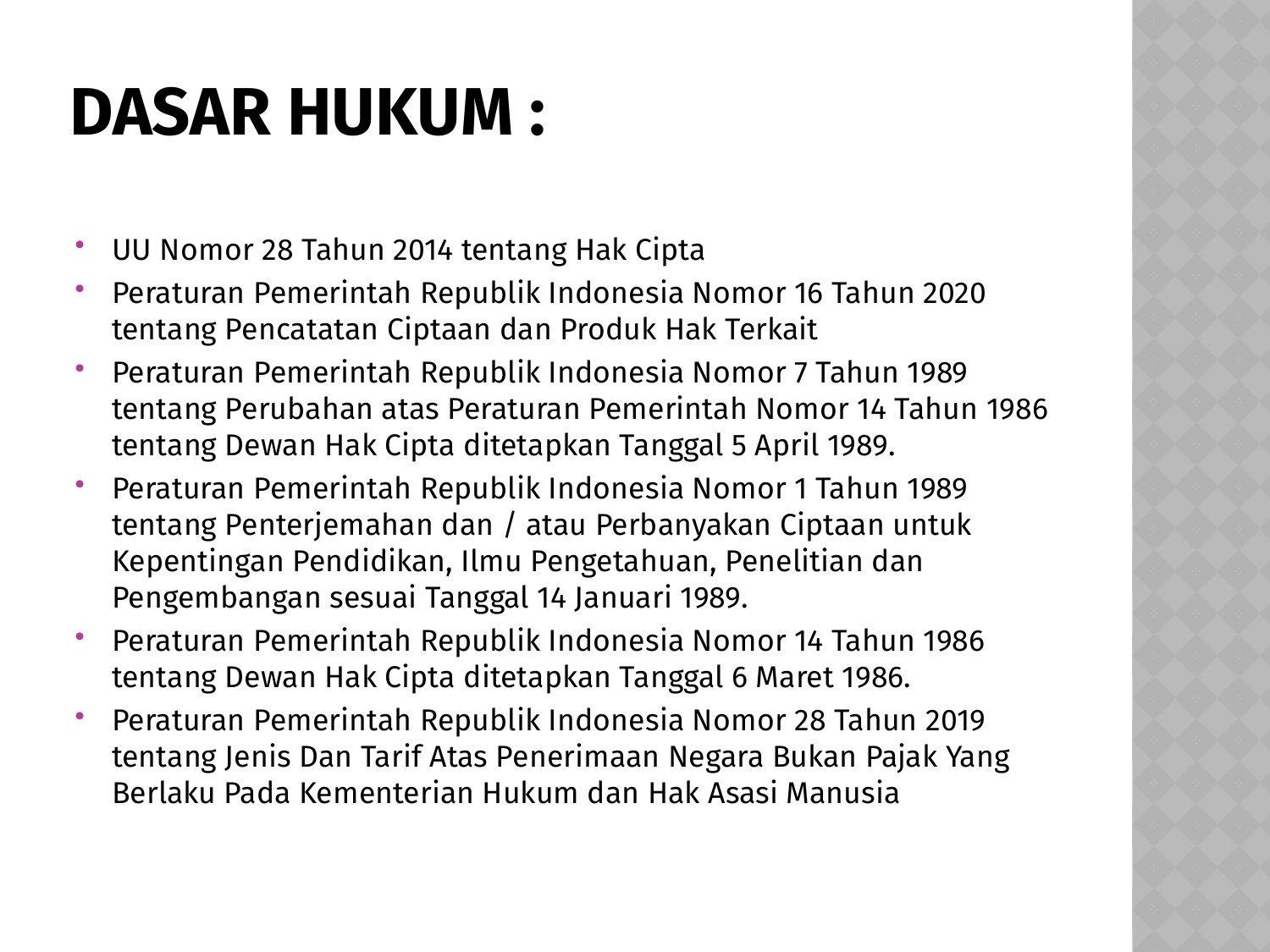

# Dasar Hukum :
UU Nomor 28 Tahun 2014 tentang Hak Cipta
Peraturan Pemerintah Republik Indonesia Nomor 16 Tahun 2020 tentang Pencatatan Ciptaan dan Produk Hak Terkait
Peraturan Pemerintah Republik Indonesia Nomor 7 Tahun 1989 tentang Perubahan atas Peraturan Pemerintah Nomor 14 Tahun 1986 tentang Dewan Hak Cipta ditetapkan Tanggal 5 April 1989.
Peraturan Pemerintah Republik Indonesia Nomor 1 Tahun 1989 tentang Penterjemahan dan / atau Perbanyakan Ciptaan untuk Kepentingan Pendidikan, Ilmu Pengetahuan, Penelitian dan Pengembangan sesuai Tanggal 14 Januari 1989.
Peraturan Pemerintah Republik Indonesia Nomor 14 Tahun 1986 tentang Dewan Hak Cipta ditetapkan Tanggal 6 Maret 1986.
Peraturan Pemerintah Republik Indonesia Nomor 28 Tahun 2019 tentang Jenis Dan Tarif Atas Penerimaan Negara Bukan Pajak Yang Berlaku Pada Kementerian Hukum dan Hak Asasi Manusia